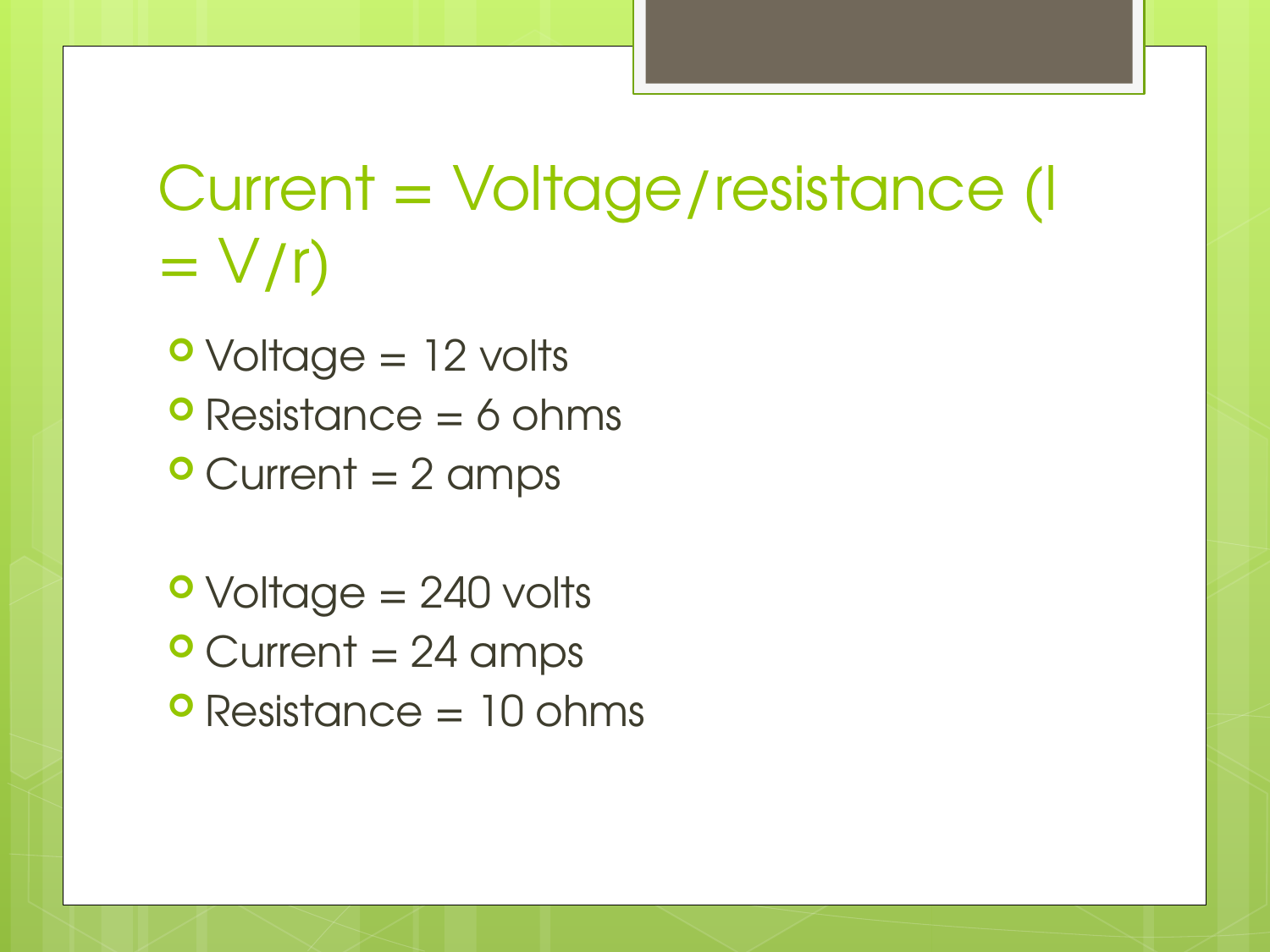

# Current = Voltage/resistance (I = V/r)
Voltage = 12 volts
Resistance = 6 ohms
Current = 2 amps

Voltage = 240 volts
Current = 24 amps
Resistance = 10 ohms